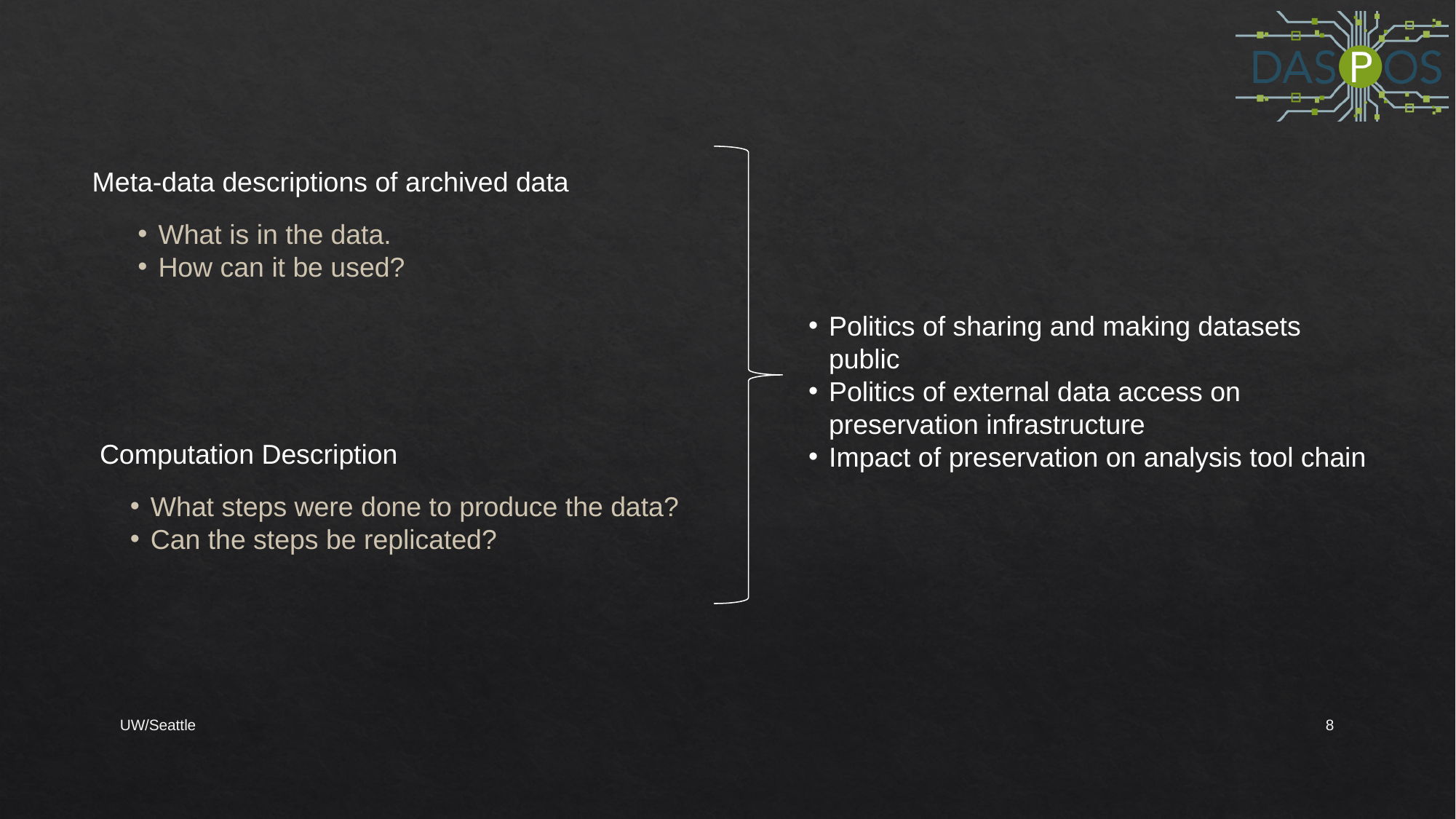

Meta-data descriptions of archived data
What is in the data.
How can it be used?
Politics of sharing and making datasets public
Politics of external data access on preservation infrastructure
Impact of preservation on analysis tool chain
Computation Description
What steps were done to produce the data?
Can the steps be replicated?
UW/Seattle
8